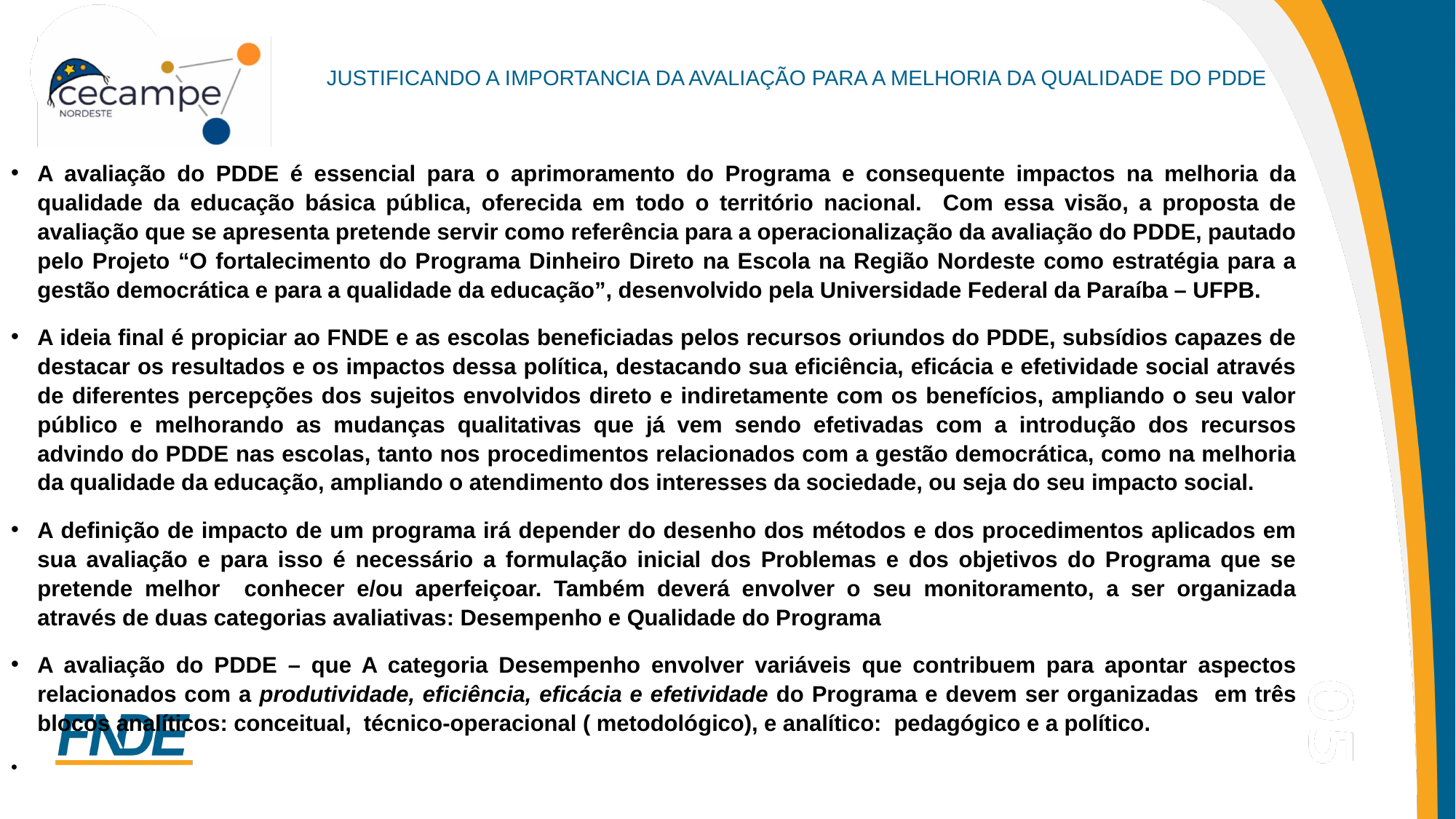

# JUSTIFICANDO A IMPORTANCIA DA AVALIAÇÃO PARA A MELHORIA DA QUALIDADE DO PDDE
A avaliação do PDDE é essencial para o aprimoramento do Programa e consequente impactos na melhoria da qualidade da educação básica pública, oferecida em todo o território nacional.  Com essa visão, a proposta de avaliação que se apresenta pretende servir como referência para a operacionalização da avaliação do PDDE, pautado pelo Projeto “O fortalecimento do Programa Dinheiro Direto na Escola na Região Nordeste como estratégia para a gestão democrática e para a qualidade da educação”, desenvolvido pela Universidade Federal da Paraíba – UFPB.
A ideia final é propiciar ao FNDE e as escolas beneficiadas pelos recursos oriundos do PDDE, subsídios capazes de destacar os resultados e os impactos dessa política, destacando sua eficiência, eficácia e efetividade social através de diferentes percepções dos sujeitos envolvidos direto e indiretamente com os benefícios, ampliando o seu valor público e melhorando as mudanças qualitativas que já vem sendo efetivadas com a introdução dos recursos advindo do PDDE nas escolas, tanto nos procedimentos relacionados com a gestão democrática, como na melhoria da qualidade da educação, ampliando o atendimento dos interesses da sociedade, ou seja do seu impacto social.
A definição de impacto de um programa irá depender do desenho dos métodos e dos procedimentos aplicados em sua avaliação e para isso é necessário a formulação inicial dos Problemas e dos objetivos do Programa que se pretende melhor  conhecer e/ou aperfeiçoar. Também deverá envolver o seu monitoramento, a ser organizada através de duas categorias avaliativas: Desempenho e Qualidade do Programa
A avaliação do PDDE – que A categoria Desempenho envolver variáveis que contribuem para apontar aspectos relacionados com a produtividade, eficiência, eficácia e efetividade do Programa e devem ser organizadas  em três blocos analíticos: conceitual,  técnico-operacional ( metodológico), e analítico:  pedagógico e a político.